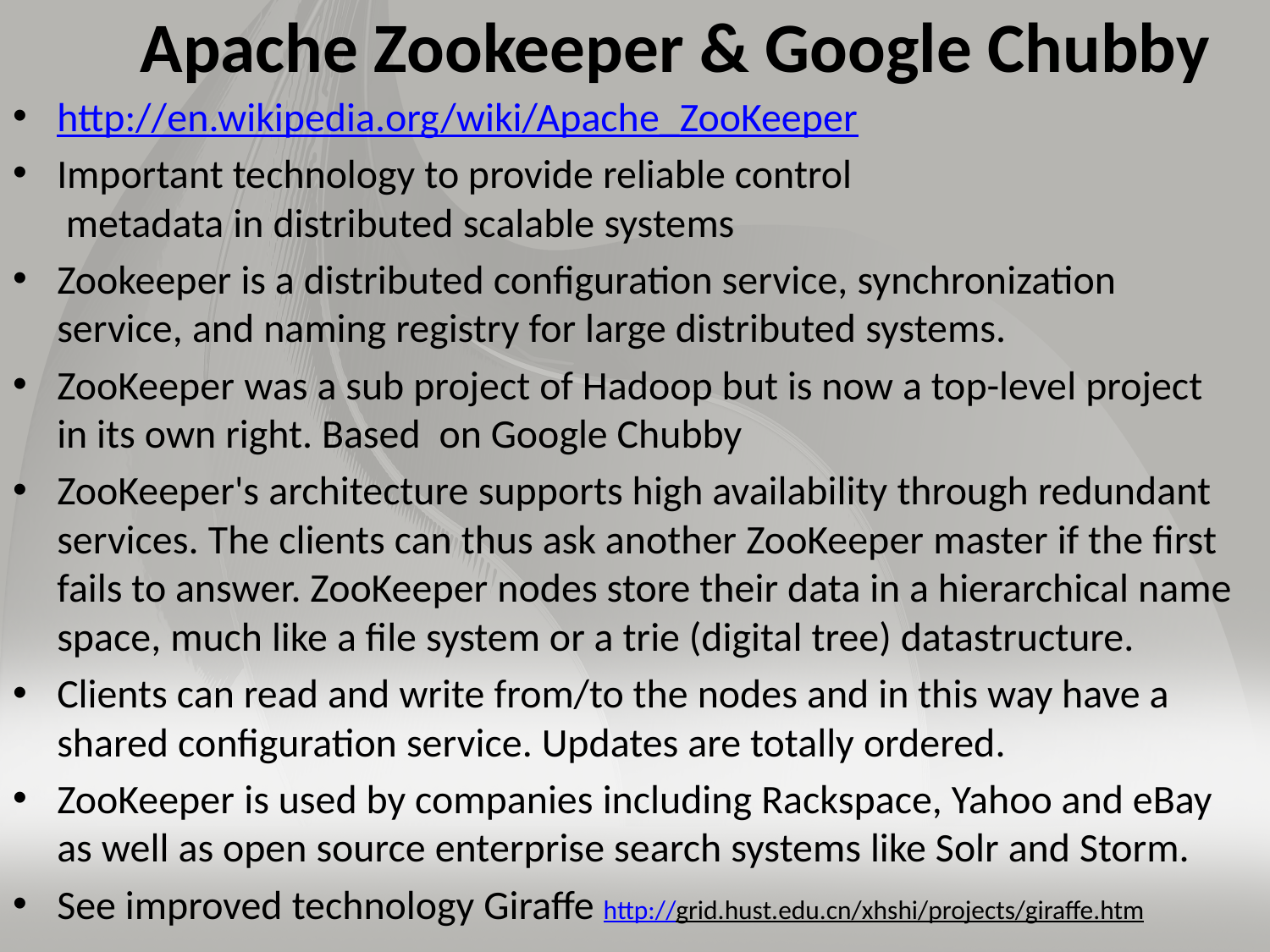

# Apache Zookeeper & Google Chubby
http://en.wikipedia.org/wiki/Apache_ZooKeeper
Important technology to provide reliable control
 metadata in distributed scalable systems
Zookeeper is a distributed configuration service, synchronization service, and naming registry for large distributed systems.
ZooKeeper was a sub project of Hadoop but is now a top-level project in its own right. Based  on Google Chubby
ZooKeeper's architecture supports high availability through redundant services. The clients can thus ask another ZooKeeper master if the first fails to answer. ZooKeeper nodes store their data in a hierarchical name space, much like a file system or a trie (digital tree) datastructure.
Clients can read and write from/to the nodes and in this way have a shared configuration service. Updates are totally ordered.
ZooKeeper is used by companies including Rackspace, Yahoo and eBay as well as open source enterprise search systems like Solr and Storm.
See improved technology Giraffe http://grid.hust.edu.cn/xhshi/projects/giraffe.htm